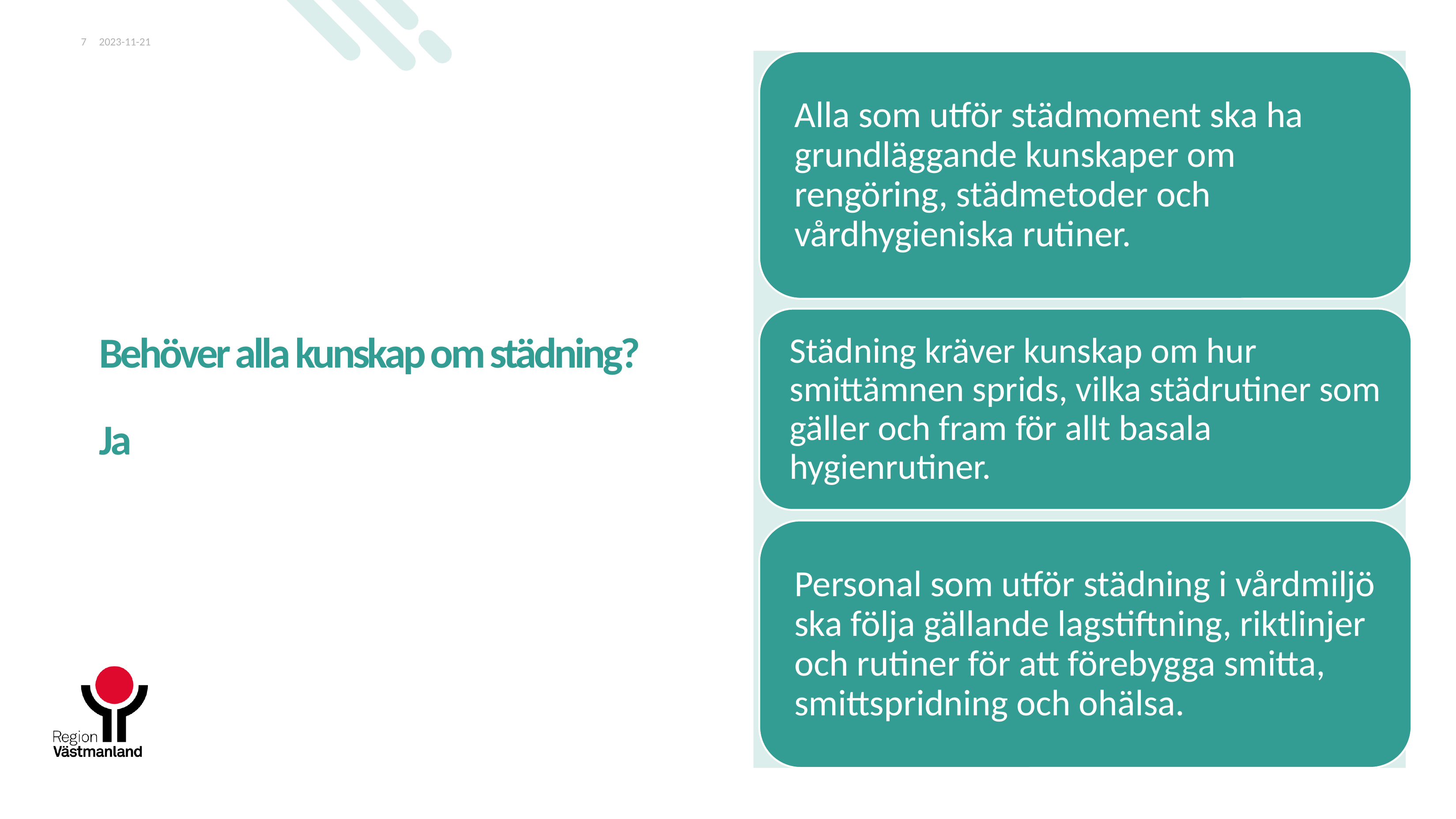

7
2023-11-21
Alla som utför städmoment ska ha grundläggande kunskaper om rengöring, städmetoder och vårdhygieniska rutiner.
Personal som utför städning i vårdmiljö ska följa gällande lagstiftning, riktlinjer och rutiner för att förebygga smitta, smittspridning och ohälsa.
Städning kräver kunskap om hur smittämnen sprids, vilka städrutiner som gäller och fram för allt basala hygienrutiner.

# Behöver alla kunskap om städning? Ja